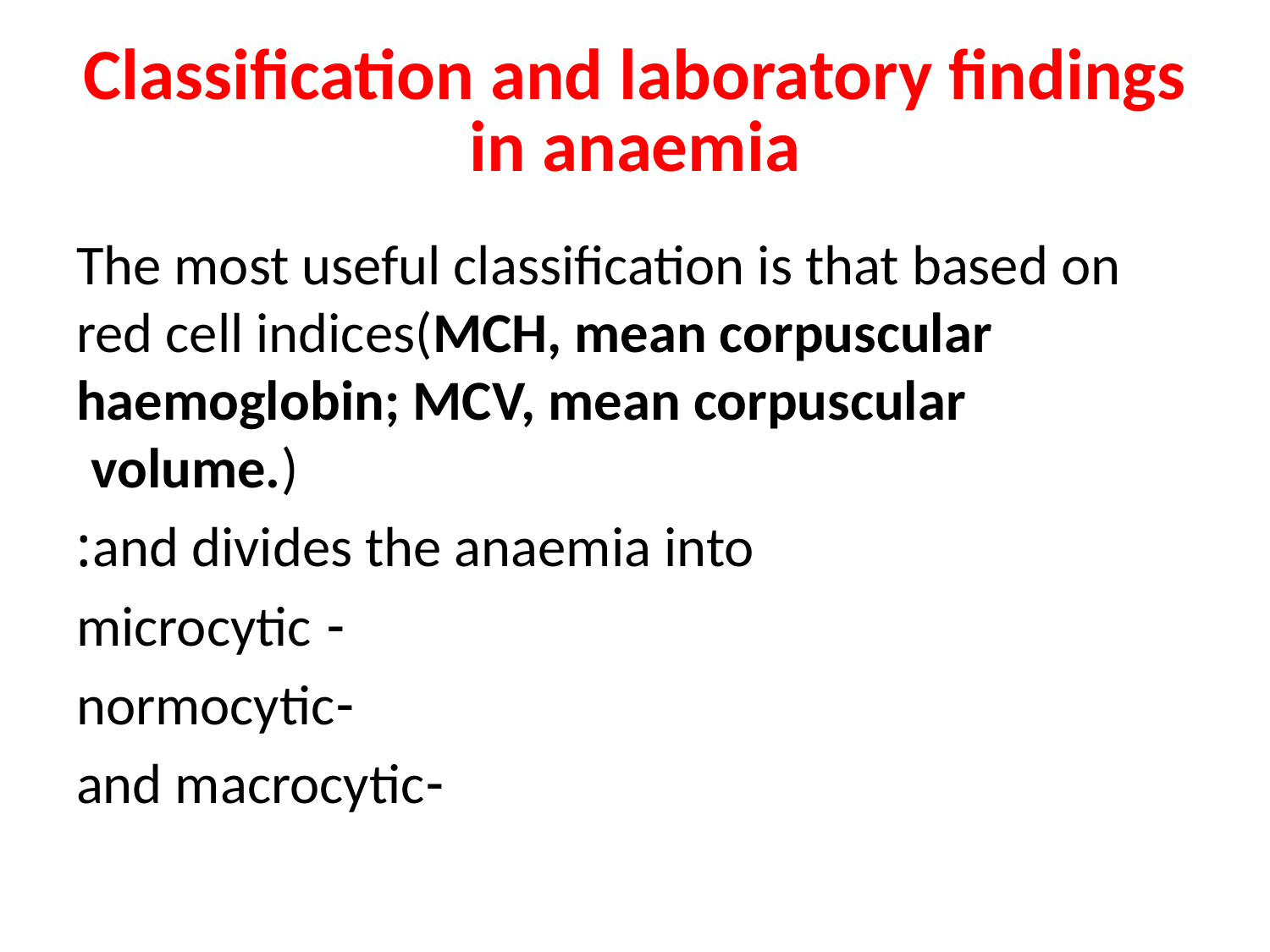

# Classification and laboratory findings in anaemia
The most useful classification is that based on red cell indices(MCH, mean corpuscular haemoglobin; MCV, mean corpuscular volume.)
and divides the anaemia into:
- microcytic
-normocytic
-and macrocytic